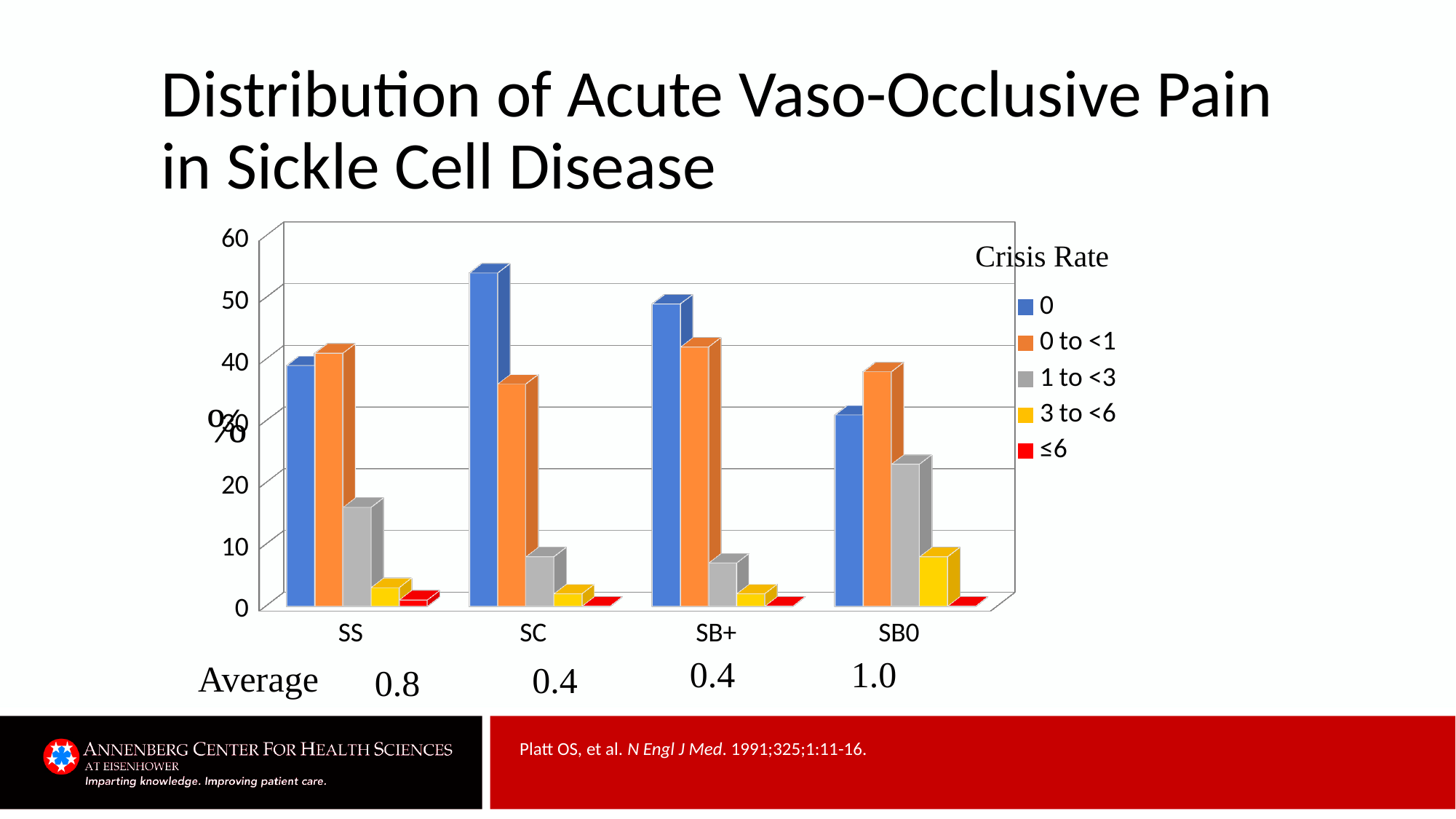

# Distribution of Acute Vaso-Occlusive Pain in Sickle Cell Disease

[unsupported chart]

Crisis Rate
%
0.4
1.0
Average
0.4
0.8
Platt OS, et al. N Engl J Med. 1991;325;1:11-16.